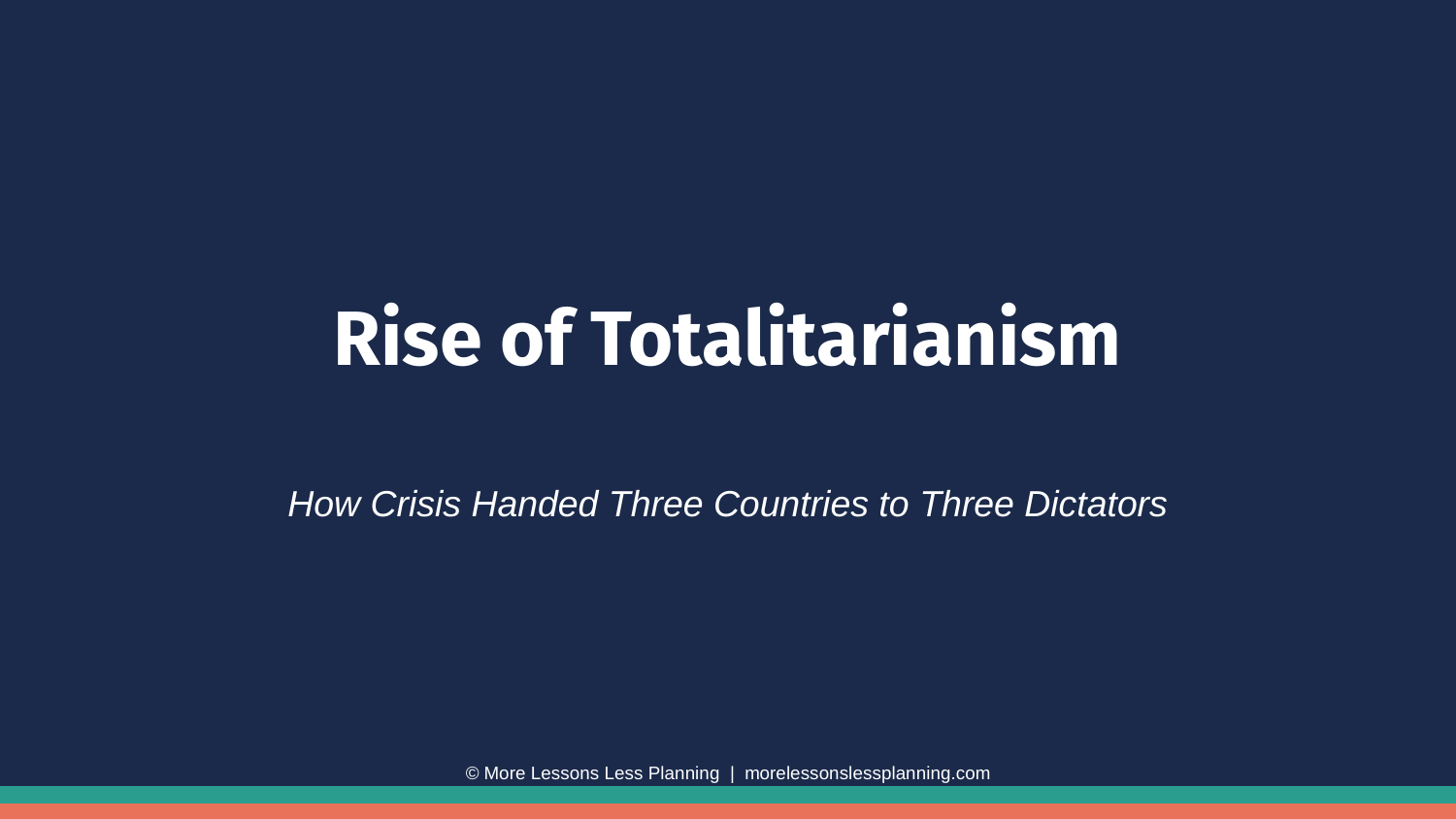

Rise of Totalitarianism
How Crisis Handed Three Countries to Three Dictators
© More Lessons Less Planning  |  morelessonslessplanning.com